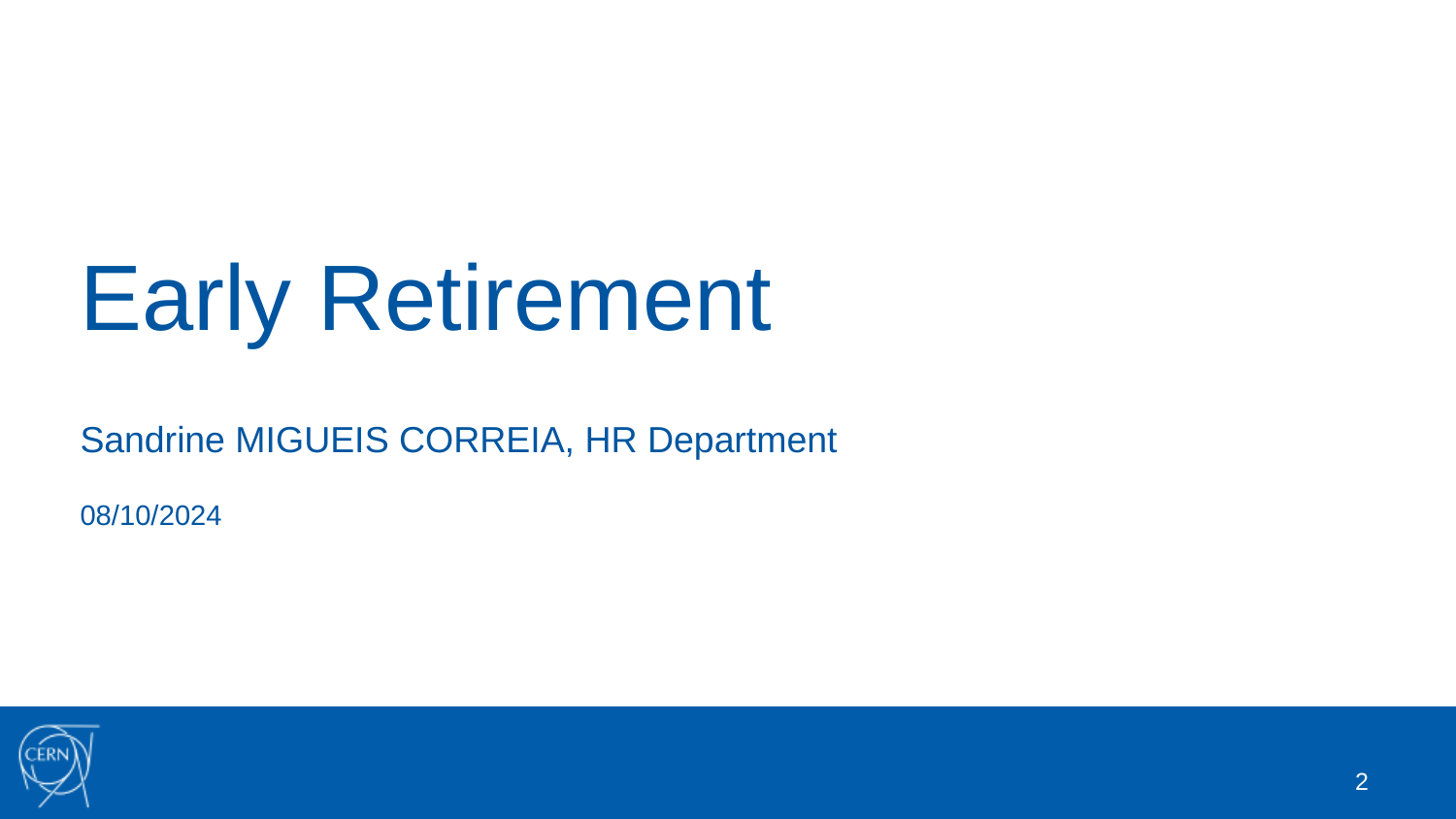

# Early Retirement
Sandrine MIGUEIS CORREIA, HR Department
08/10/2024
2